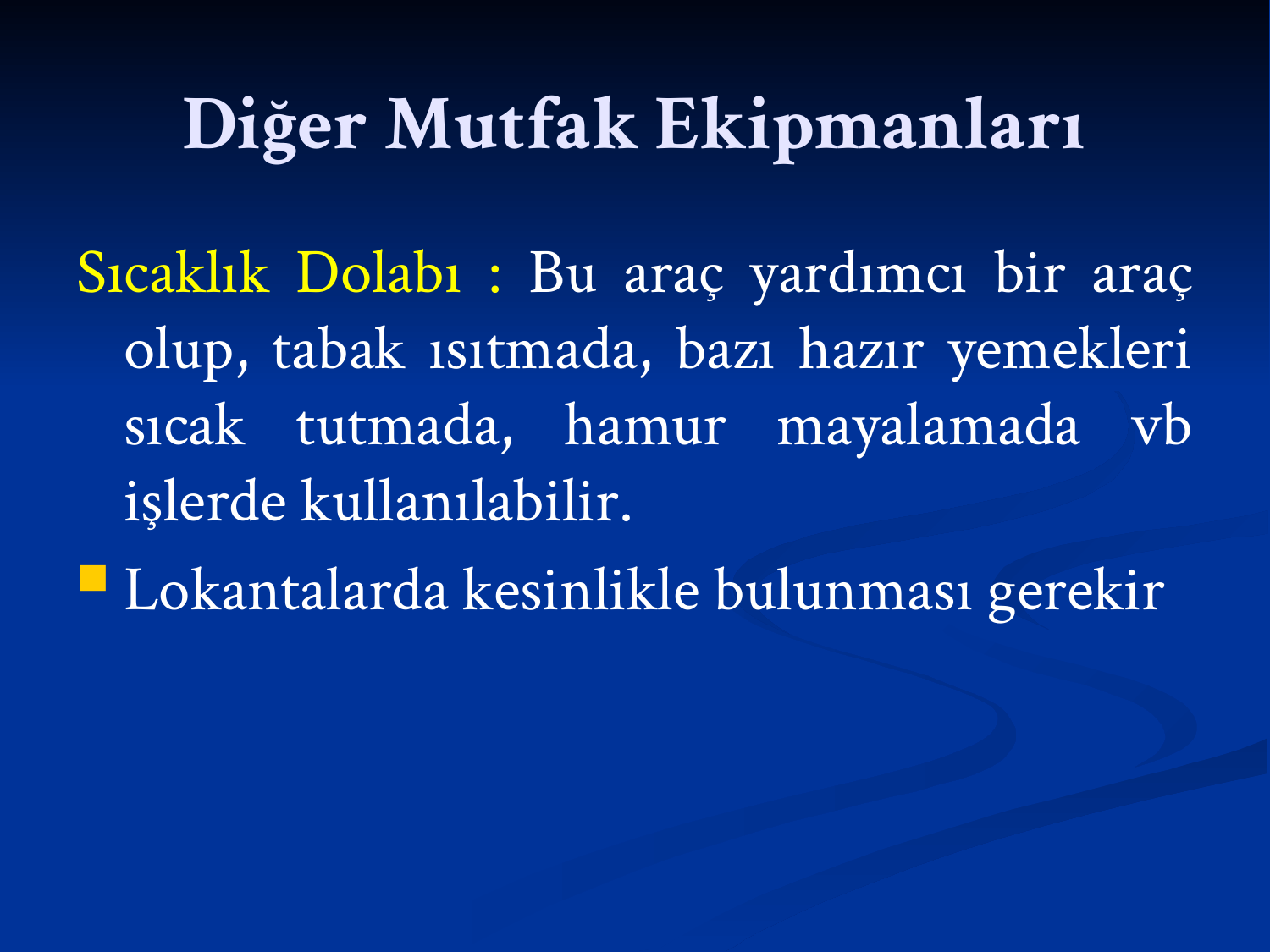

# Diğer Mutfak Ekipmanları
Sıcaklık Dolabı : Bu araç yardımcı bir araç olup, tabak ısıtmada, bazı hazır yemekleri sıcak tutmada, hamur mayalamada vb işlerde kullanılabilir.
Lokantalarda kesinlikle bulunması gerekir